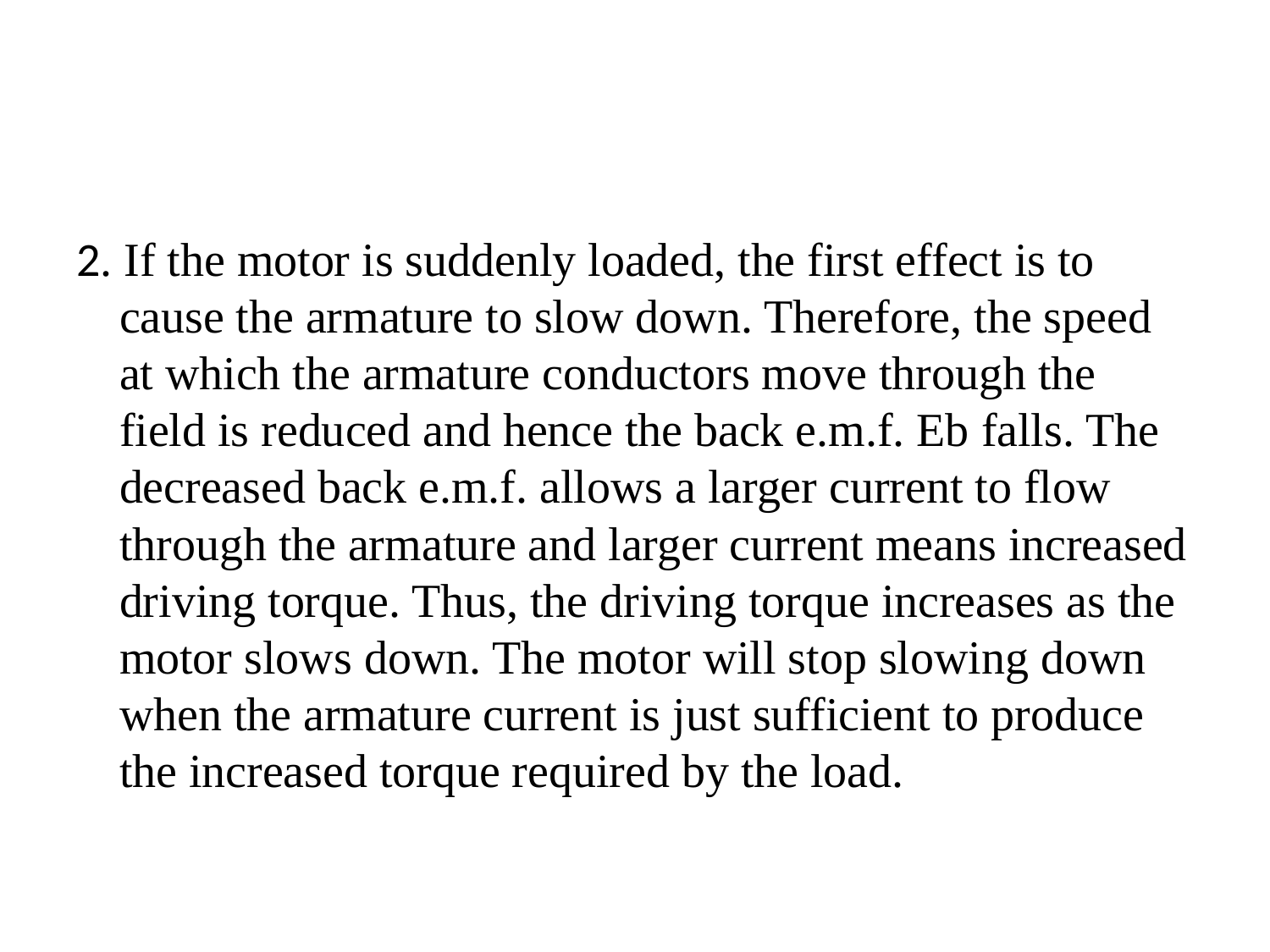

2. If the motor is suddenly loaded, the first effect is to cause the armature to slow down. Therefore, the speed at which the armature conductors move through the field is reduced and hence the back e.m.f. Eb falls. The decreased back e.m.f. allows a larger current to flow through the armature and larger current means increased driving torque. Thus, the driving torque increases as the motor slows down. The motor will stop slowing down when the armature current is just sufficient to produce the increased torque required by the load.